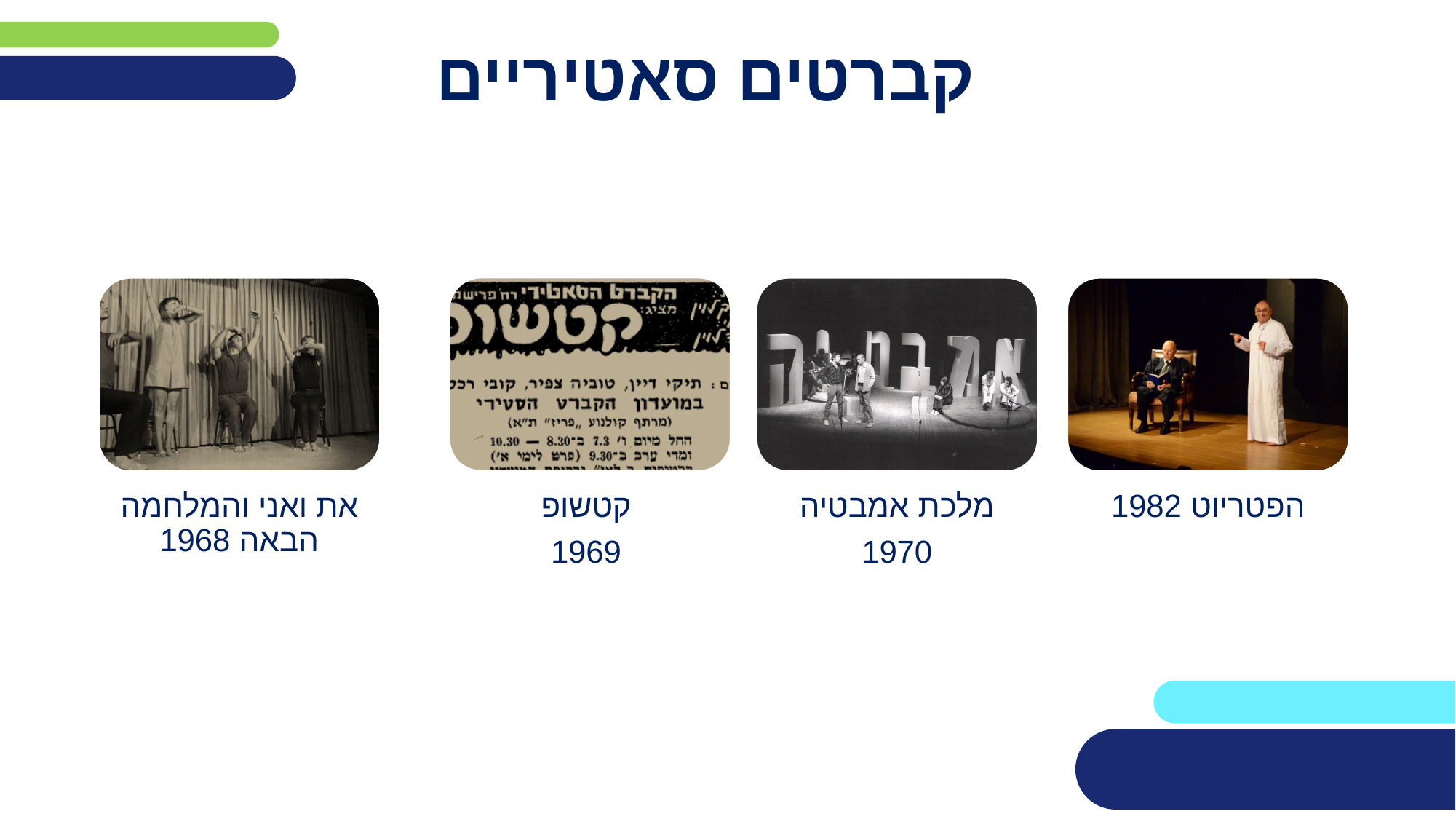

# קברטים סאטיריים
את ואני והמלחמה הבאה 1968
קטשופ
1969
מלכת אמבטיה
1970
הפטריוט 1982